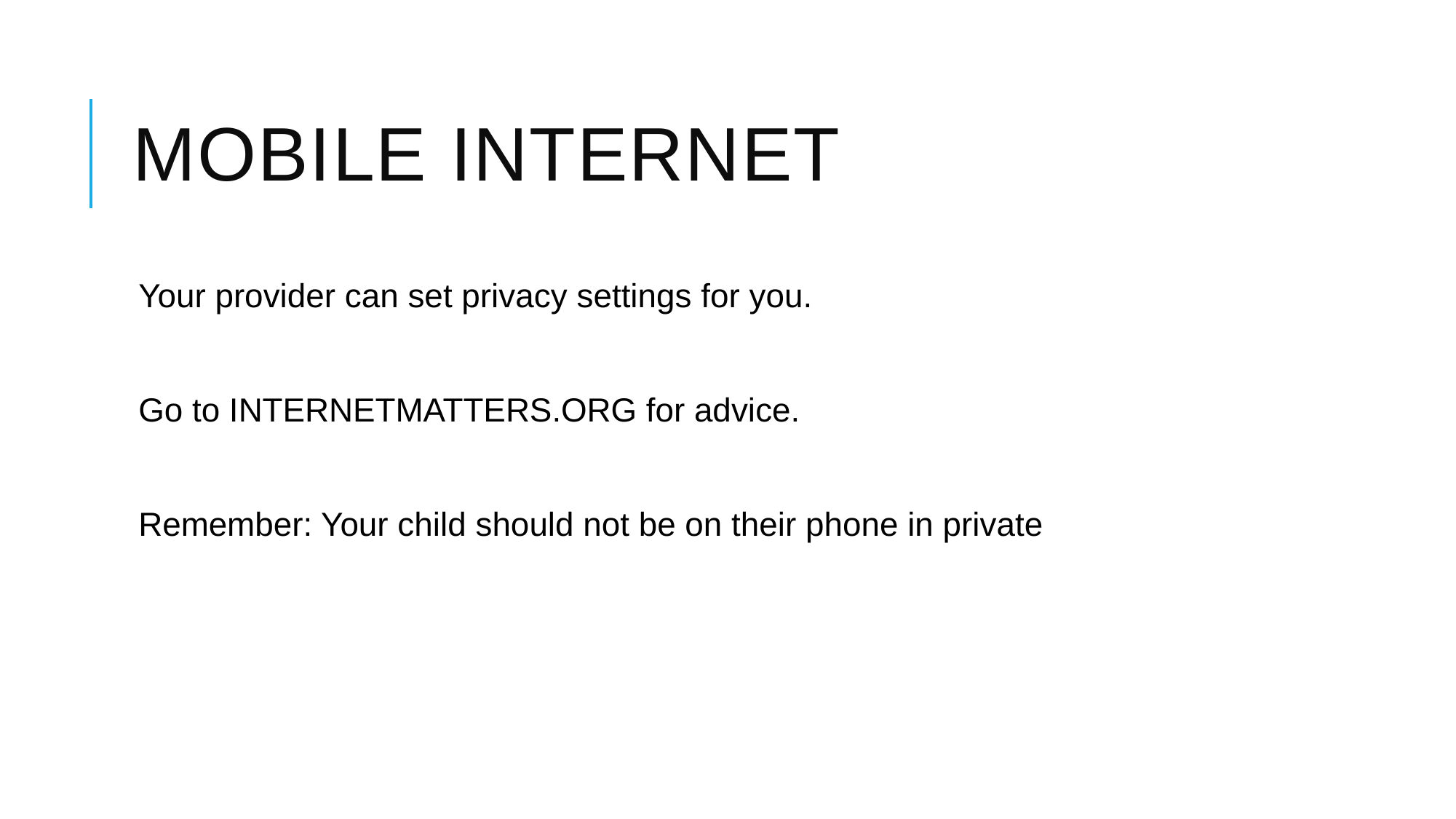

# MOBILE INTERNET
Your provider can set privacy settings for you.

Go to INTERNETMATTERS.ORG for advice.

Remember: Your child should not be on their phone in private